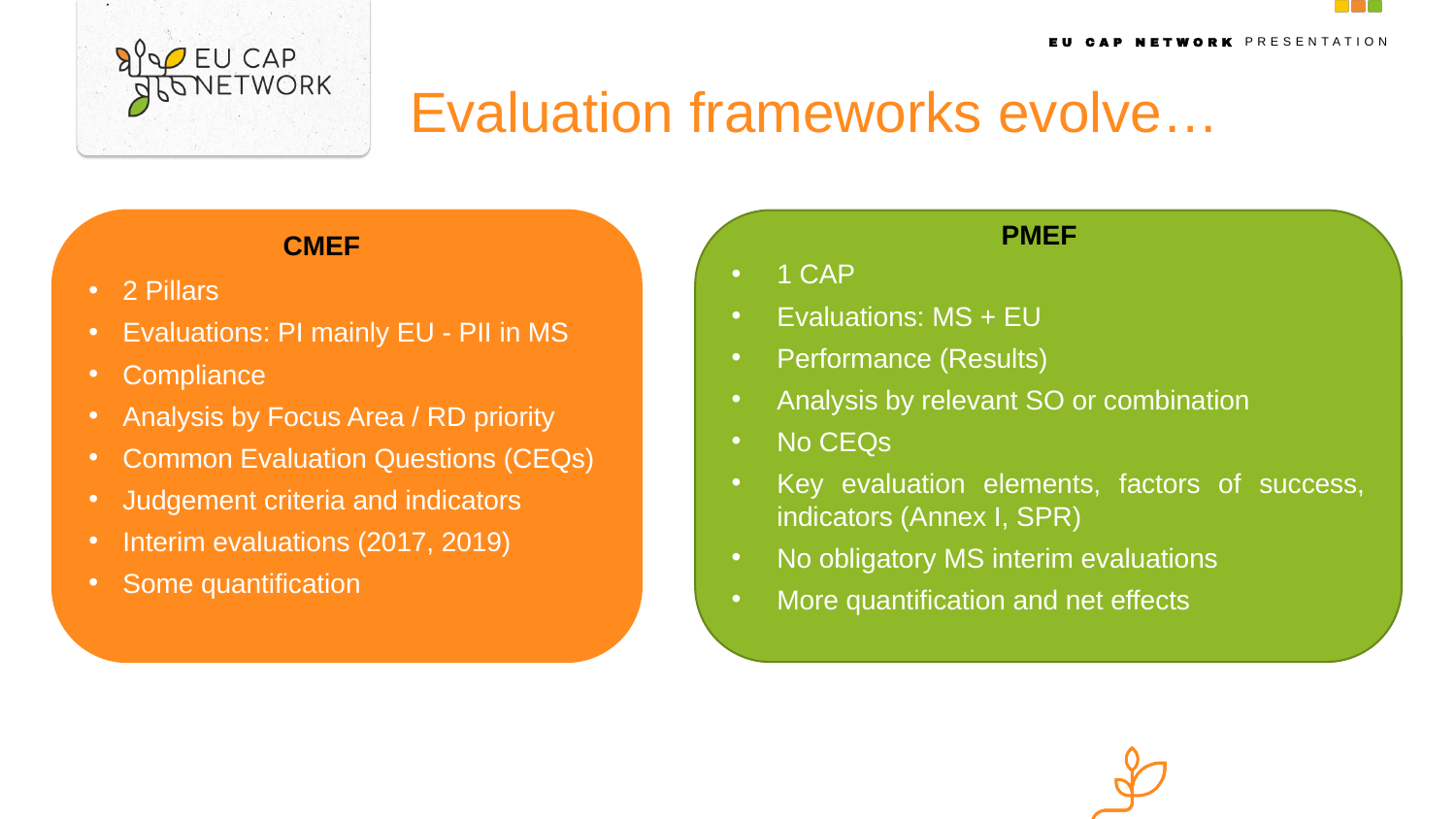

# Evaluation frameworks evolve…
2 Pillars
Evaluations: PI mainly EU - PII in MS
Compliance
Analysis by Focus Area / RD priority
Common Evaluation Questions (CEQs)
Judgement criteria and indicators
Interim evaluations (2017, 2019)
Some quantification
1 CAP
Evaluations: MS + EU
Performance (Results)
Analysis by relevant SO or combination
No CEQs
Key evaluation elements, factors of success, indicators (Annex I, SPR)
No obligatory MS interim evaluations
More quantification and net effects
PMEF
CMEF